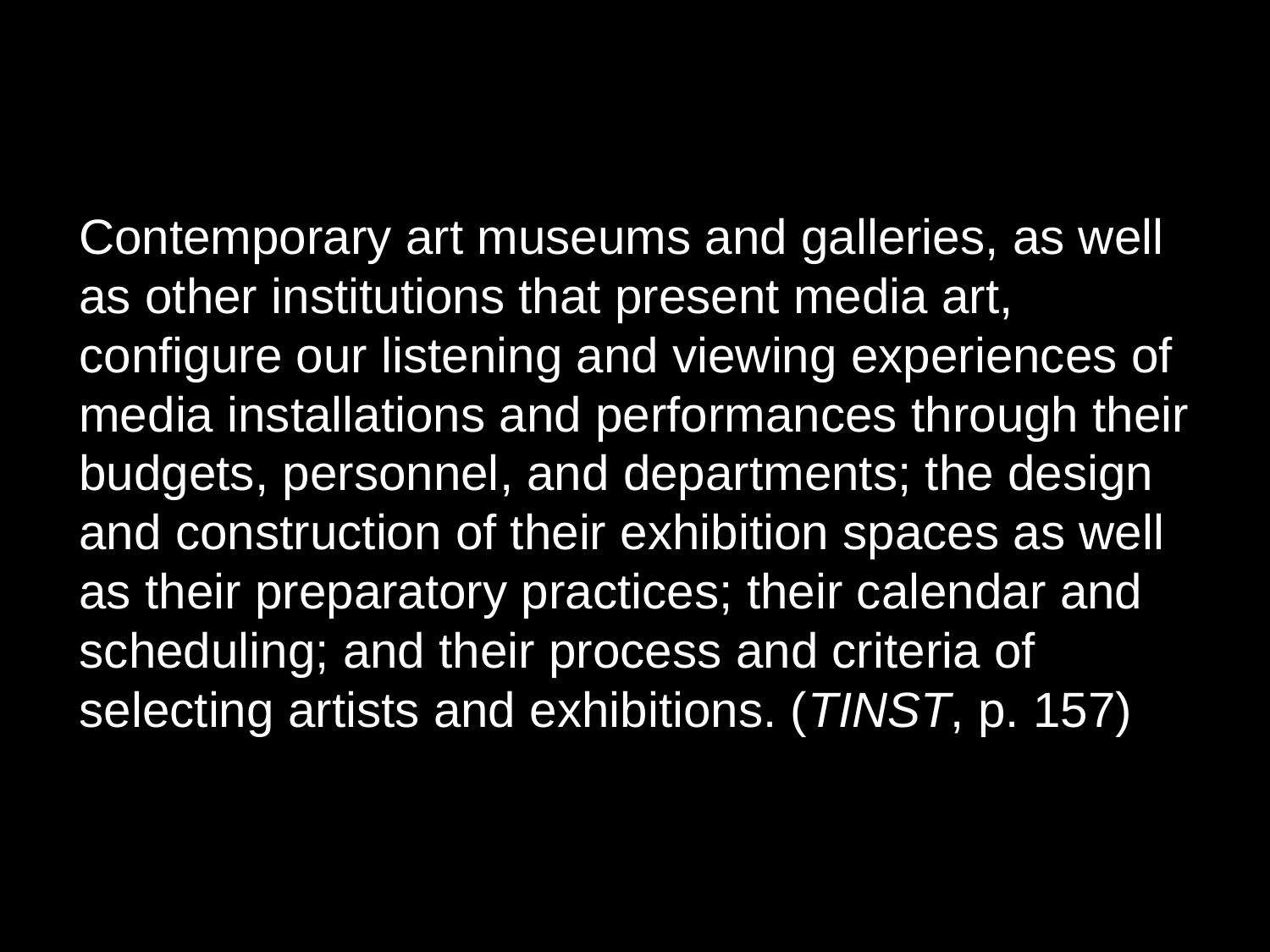

Contemporary art museums and galleries, as well as other institutions that present media art, configure our listening and viewing experiences of media installations and performances through their budgets, personnel, and departments; the design and construction of their exhibition spaces as well as their preparatory practices; their calendar and scheduling; and their process and criteria of selecting artists and exhibitions. (TINST, p. 157)